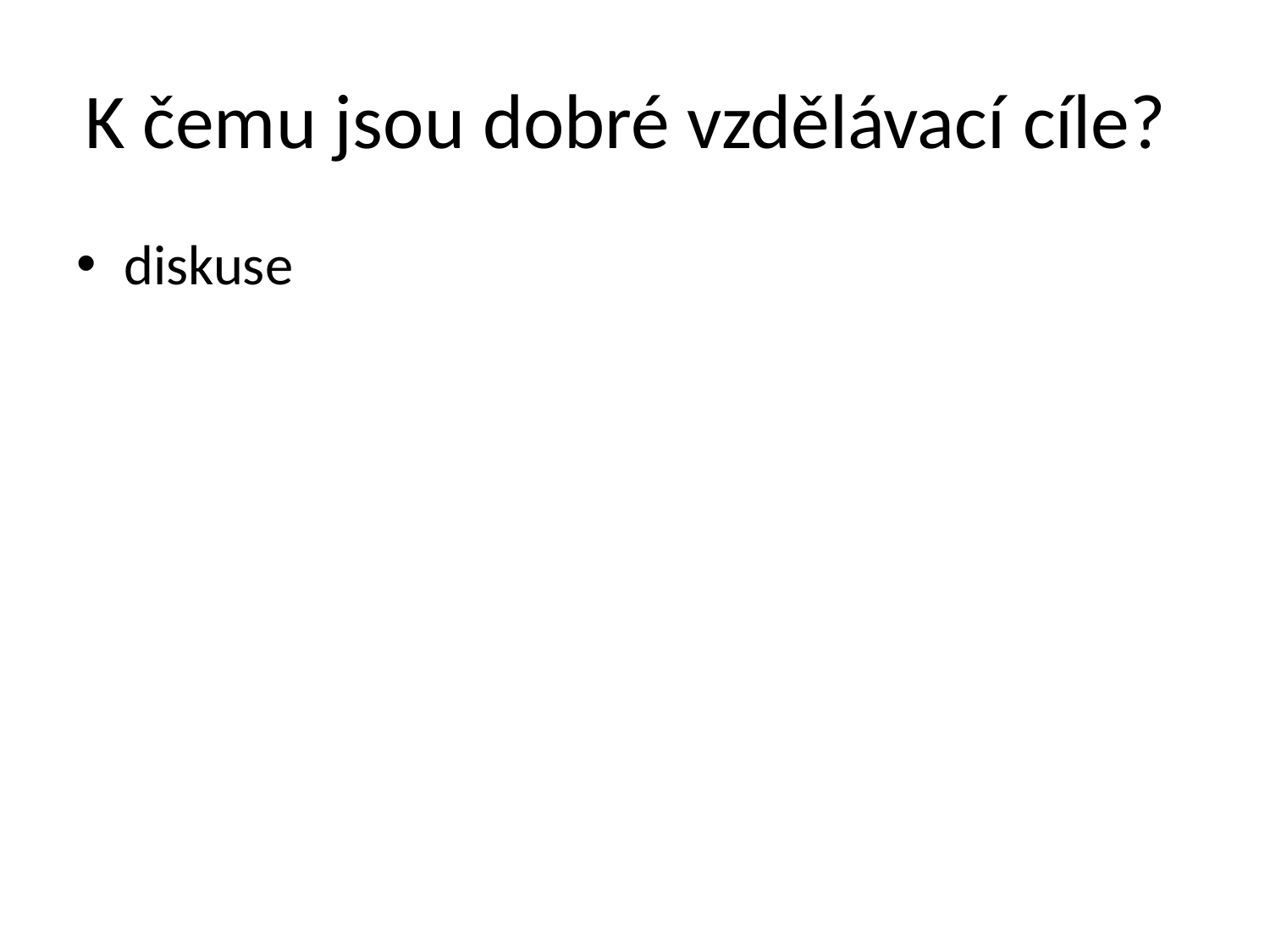

# K čemu jsou dobré vzdělávací cíle?
diskuse